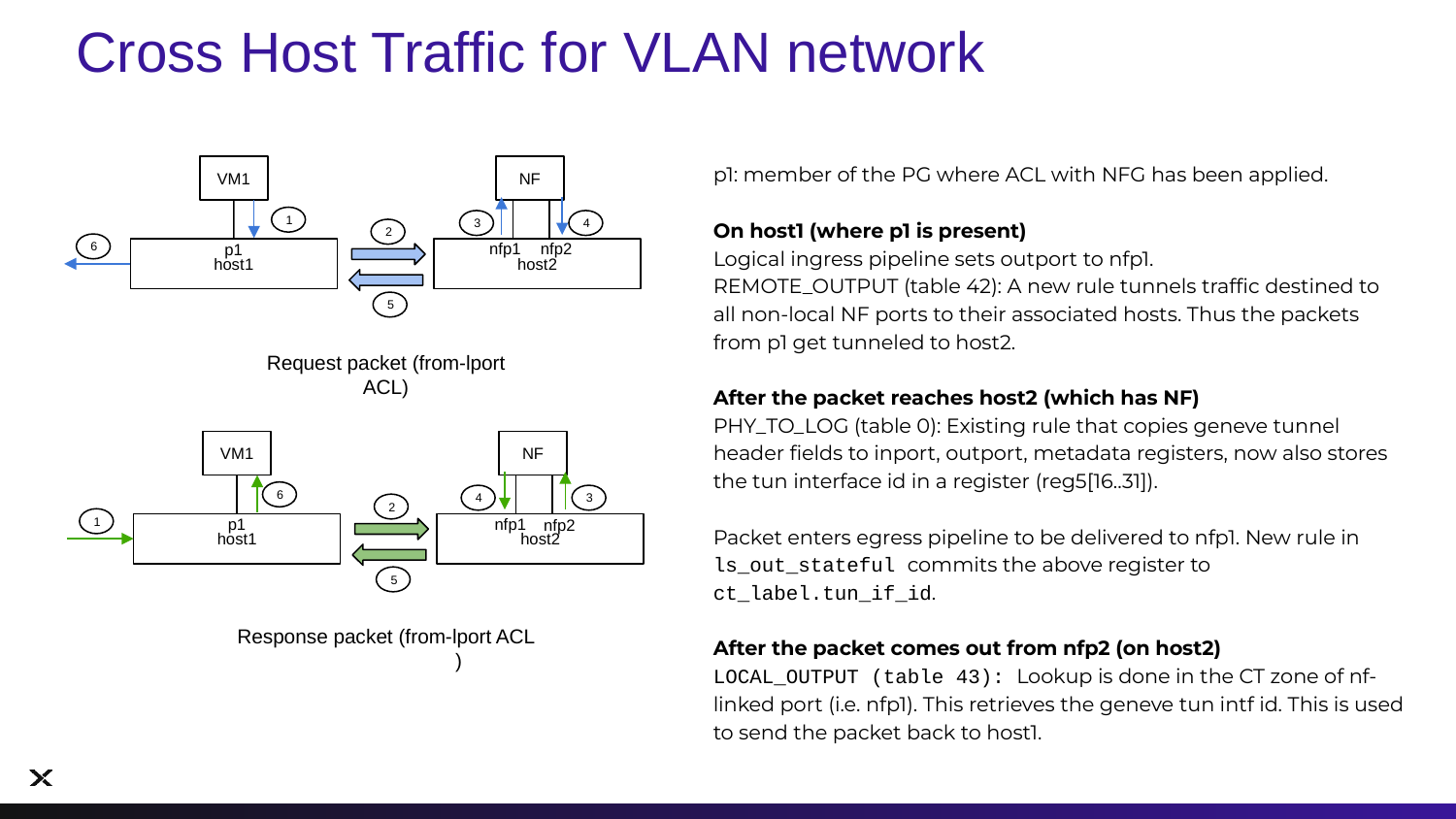

# Cross Host Traffic for VLAN network
p1: member of the PG where ACL with NFG has been applied.

On host1 (where p1 is present)
Logical ingress pipeline sets outport to nfp1.
REMOTE_OUTPUT (table 42): A new rule tunnels traffic destined to all non-local NF ports to their associated hosts. Thus the packets from p1 get tunneled to host2.

After the packet reaches host2 (which has NF)
PHY_TO_LOG (table 0): Existing rule that copies geneve tunnel header fields to inport, outport, metadata registers, now also stores the tun interface id in a register (reg5[16..31]).

Packet enters egress pipeline to be delivered to nfp1. New rule in ls_out_stateful commits the above register to ct_label.tun_if_id.

After the packet comes out from nfp2 (on host2)
LOCAL_OUTPUT (table 43): Lookup is done in the CT zone of nf-linked port (i.e. nfp1). This retrieves the geneve tun intf id. This is used to send the packet back to host1.
VM1
NF
1
3
4
2
nfp1
nfp2
p1
6
host1
host2

5
Request packet (from-lport ACL)
VM1
NF
6
4
3
2
nfp1
nfp2
p1
1
host1
host2

5
Response packet (from-lport ACL	)